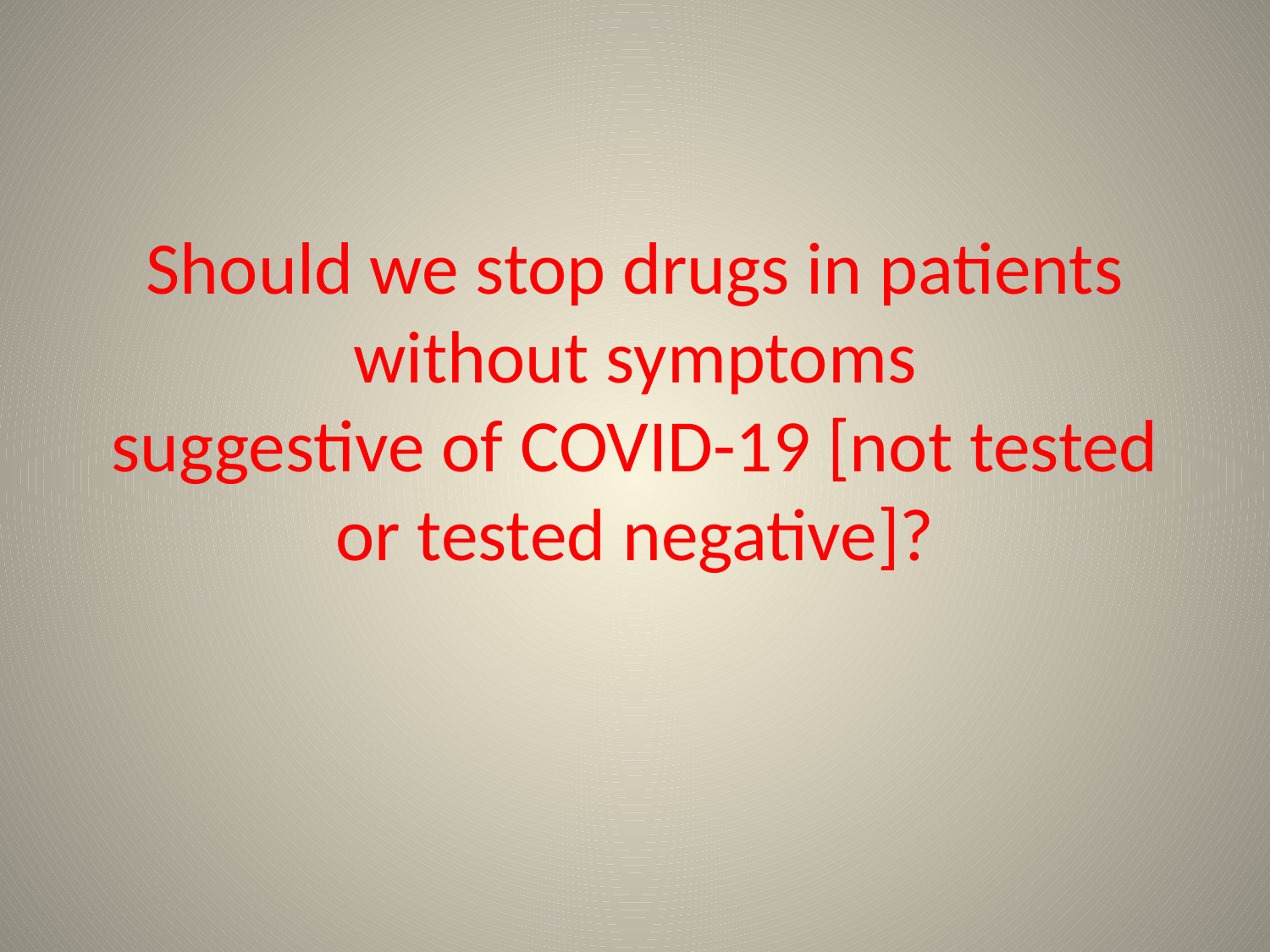

# Should we stop drugs in patients without symptoms suggestive of COVID-19 [not tested or tested negative]?